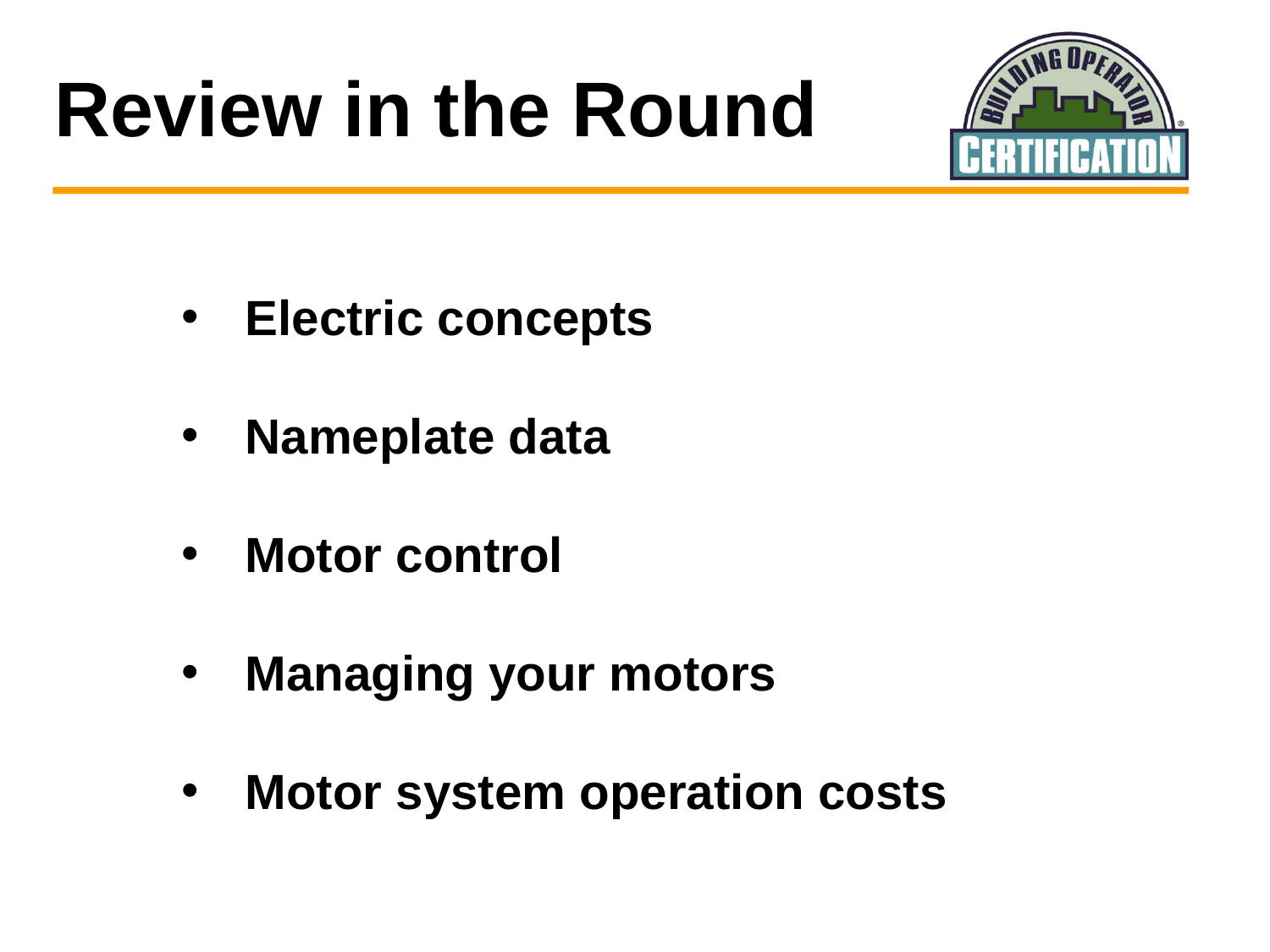

Review in the Round
Electric concepts

Nameplate data

Motor control

Managing your motors

Motor system operation costs